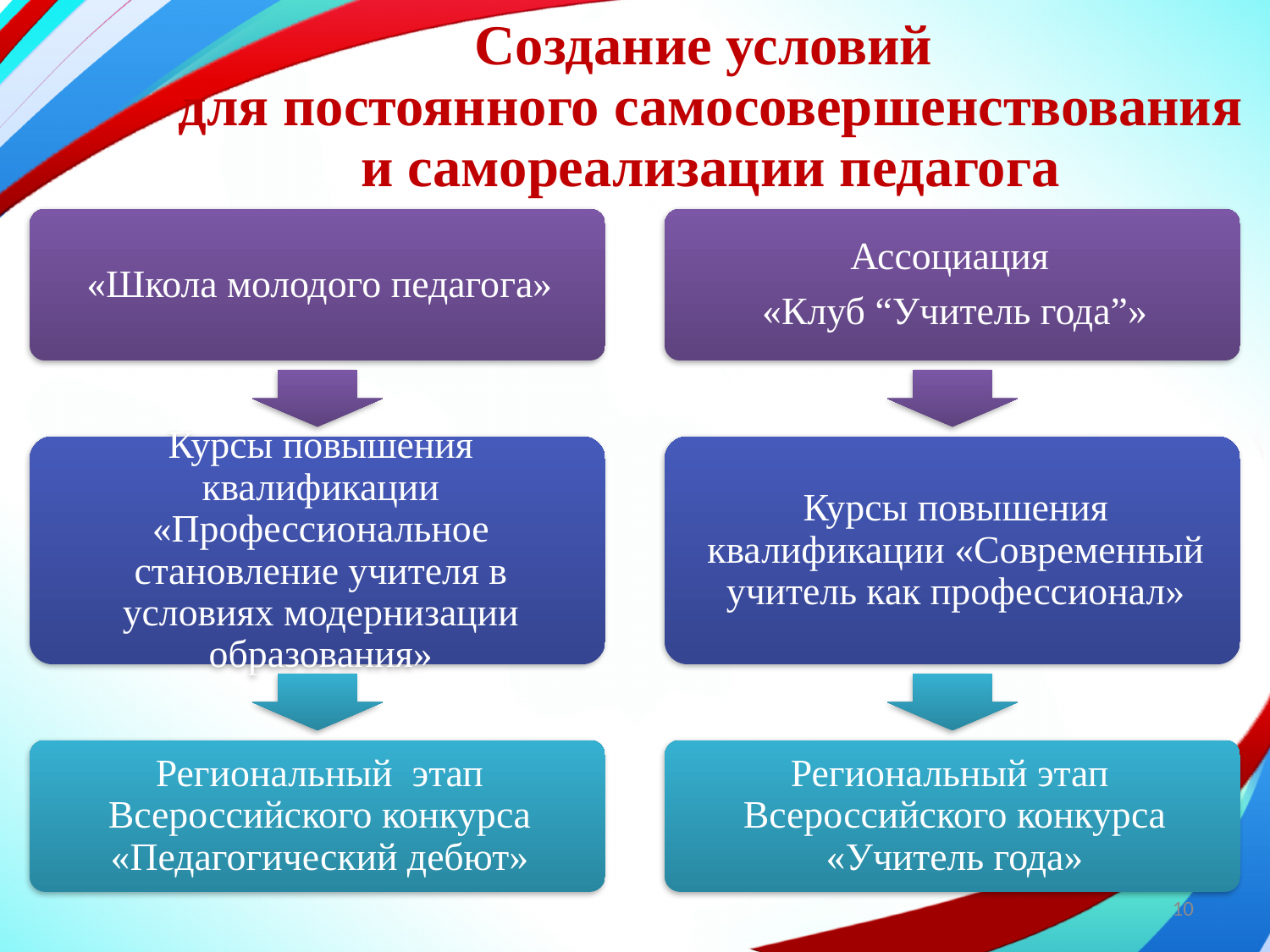

Создание условий
для постоянного самосовершенствования и самореализации педагога
«Школа молодого педагога»

Курсы повышения квалификации «Профессиональное становление учителя в условиях модернизации образования»

Региональный  этап Всероссийского конкурса
«Педагогический дебют»
Ассоциация
«Клуб “Учитель года”»

Курсы повышения квалификации «Современный учитель как профессионал»

Региональный этап  Всероссийского конкурса «Учитель года»
10